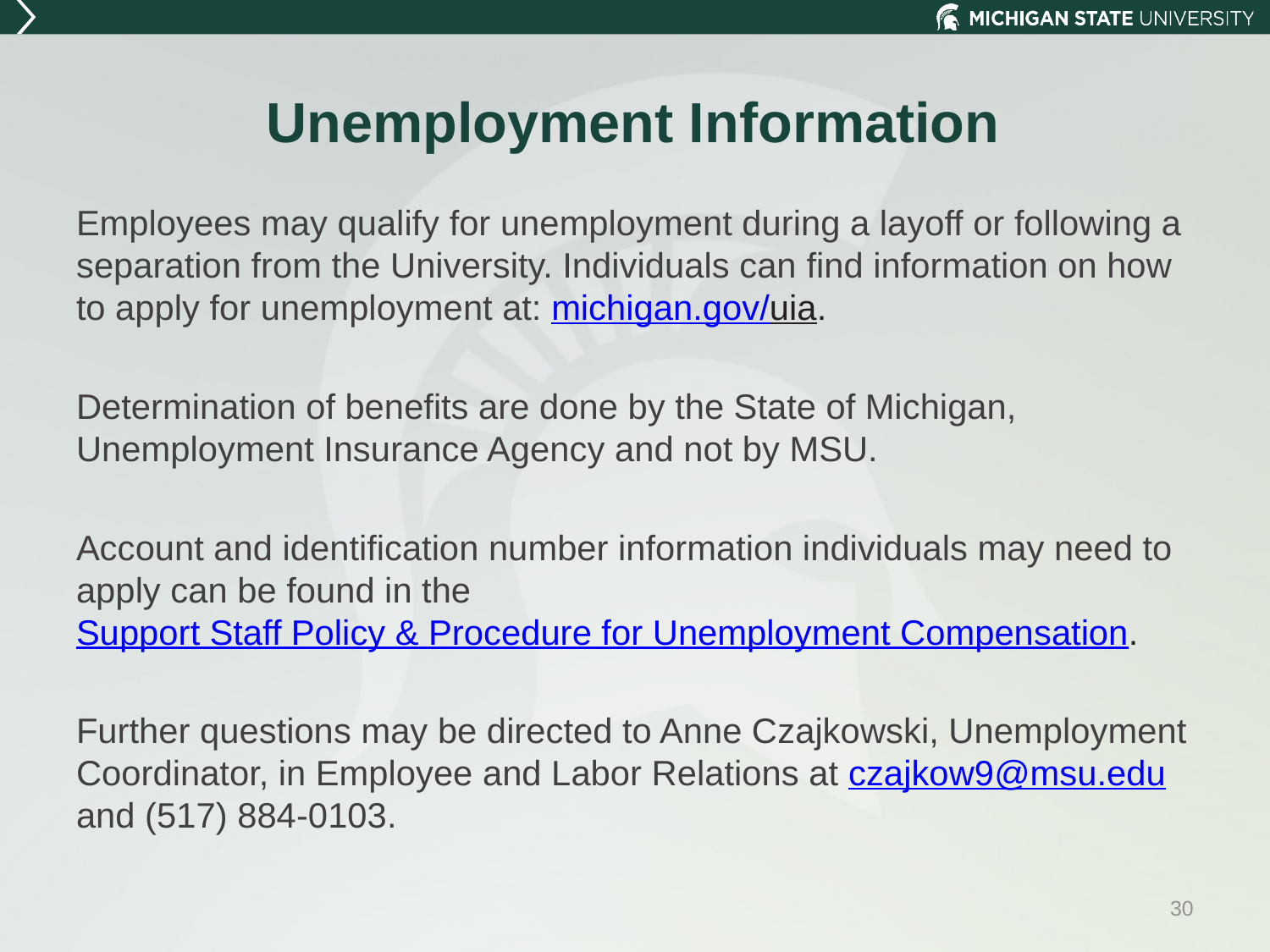

# Unemployment Information
Employees may qualify for unemployment during a layoff or following a separation from the University. Individuals can find information on how to apply for unemployment at: michigan.gov/uia.

Determination of benefits are done by the State of Michigan, Unemployment Insurance Agency and not by MSU.

Account and identification number information individuals may need to apply can be found in the Support Staff Policy & Procedure for Unemployment Compensation.

Further questions may be directed to Anne Czajkowski, Unemployment Coordinator, in Employee and Labor Relations at czajkow9@msu.edu and (517) 884-0103.
30